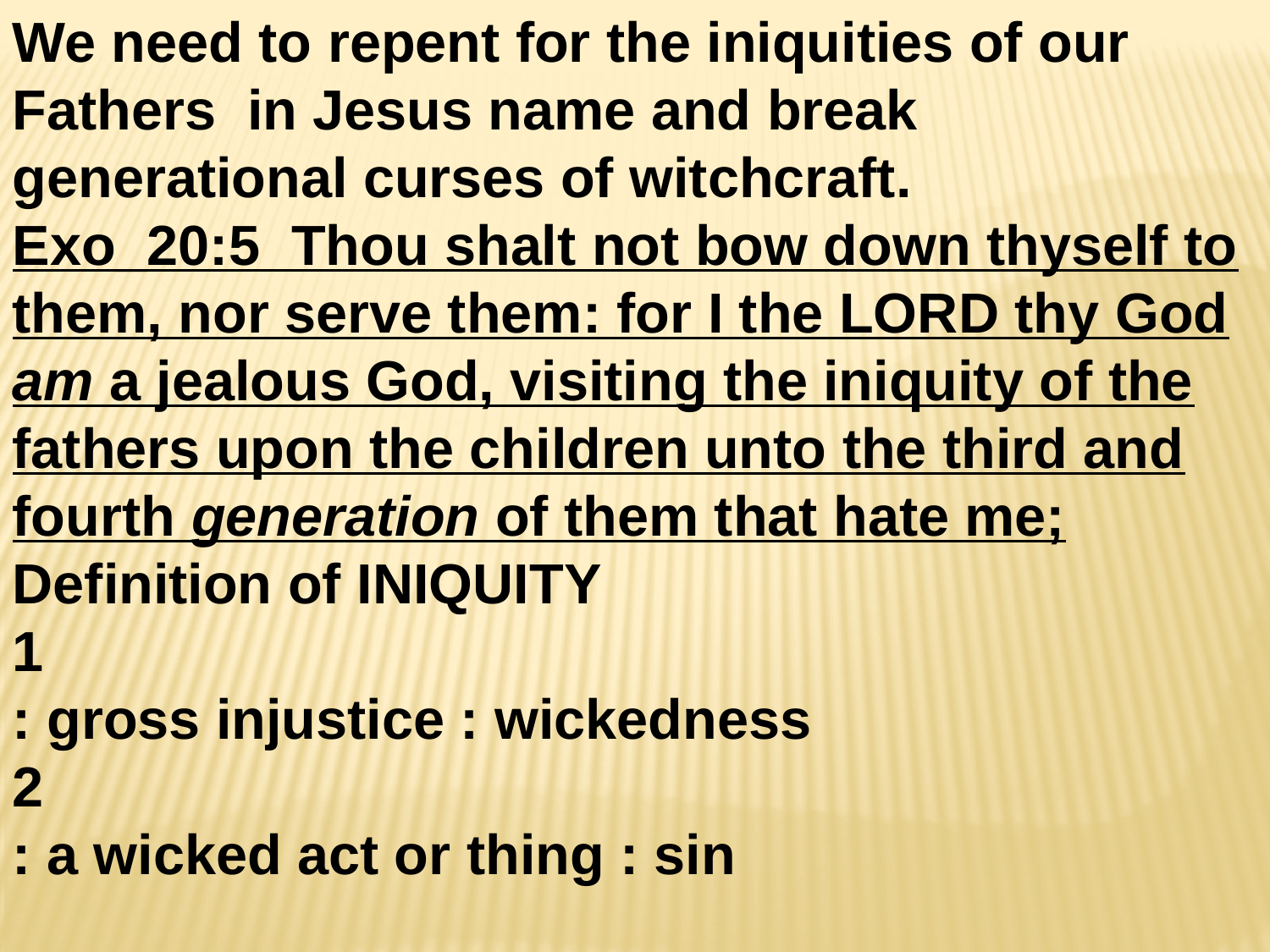

We need to repent for the iniquities of our Fathers  in Jesus name and break generational curses of witchcraft.
Exo_20:5  Thou shalt not bow down thyself to them, nor serve them: for I the LORD thy God am a jealous God, visiting the iniquity of the fathers upon the children unto the third and fourth generation of them that hate me;
Definition of INIQUITY
1
: gross injustice : wickedness
2
: a wicked act or thing : sin